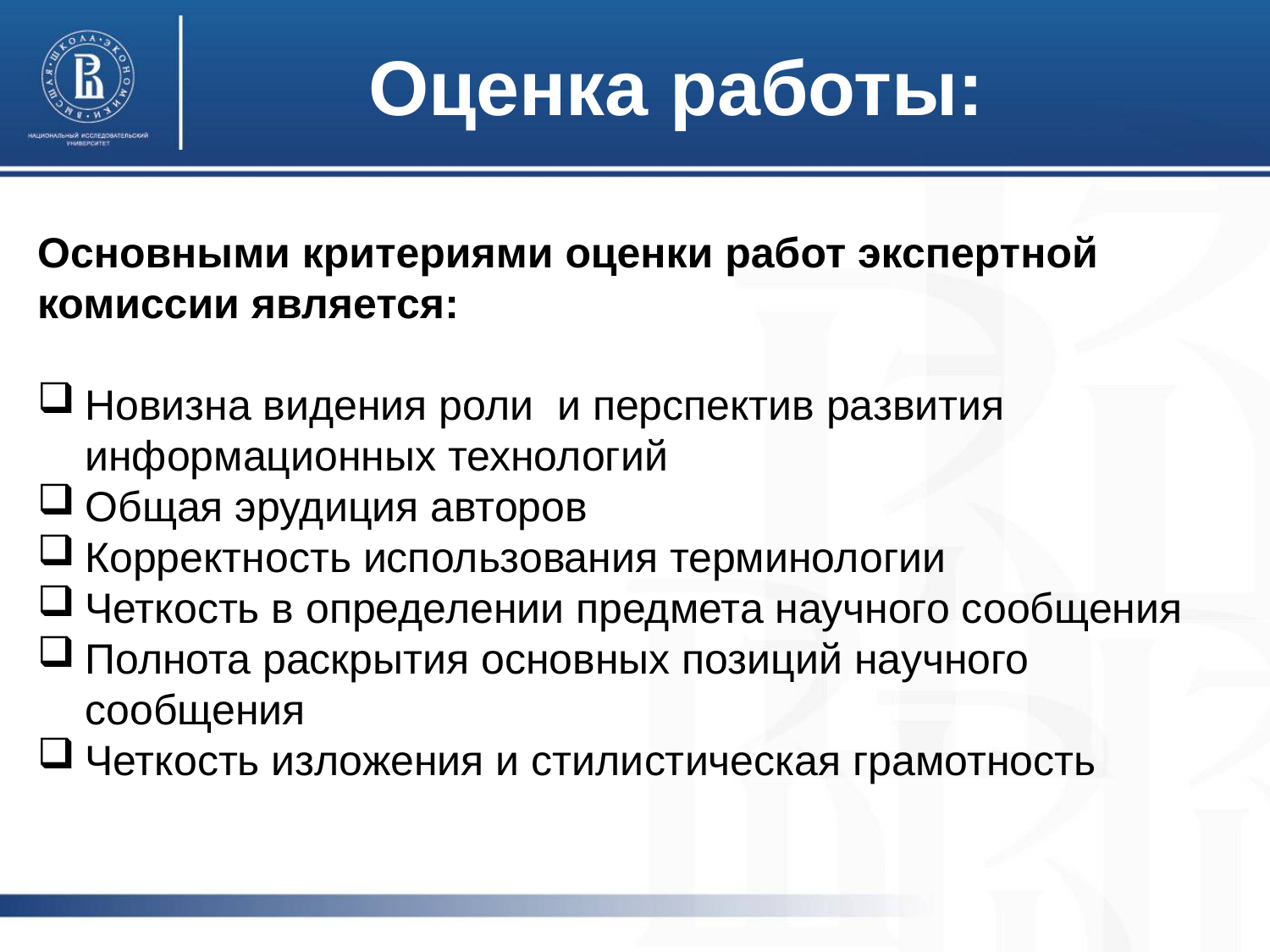

# Оценка работы:
Основными критериями оценки работ экспертной комиссии является:

Новизна видения роли  и перспектив развития информационных технологий
Общая эрудиция авторов
Корректность использования терминологии
Четкость в определении предмета научного сообщения
Полнота раскрытия основных позиций научного сообщения
Четкость изложения и стилистическая грамотность